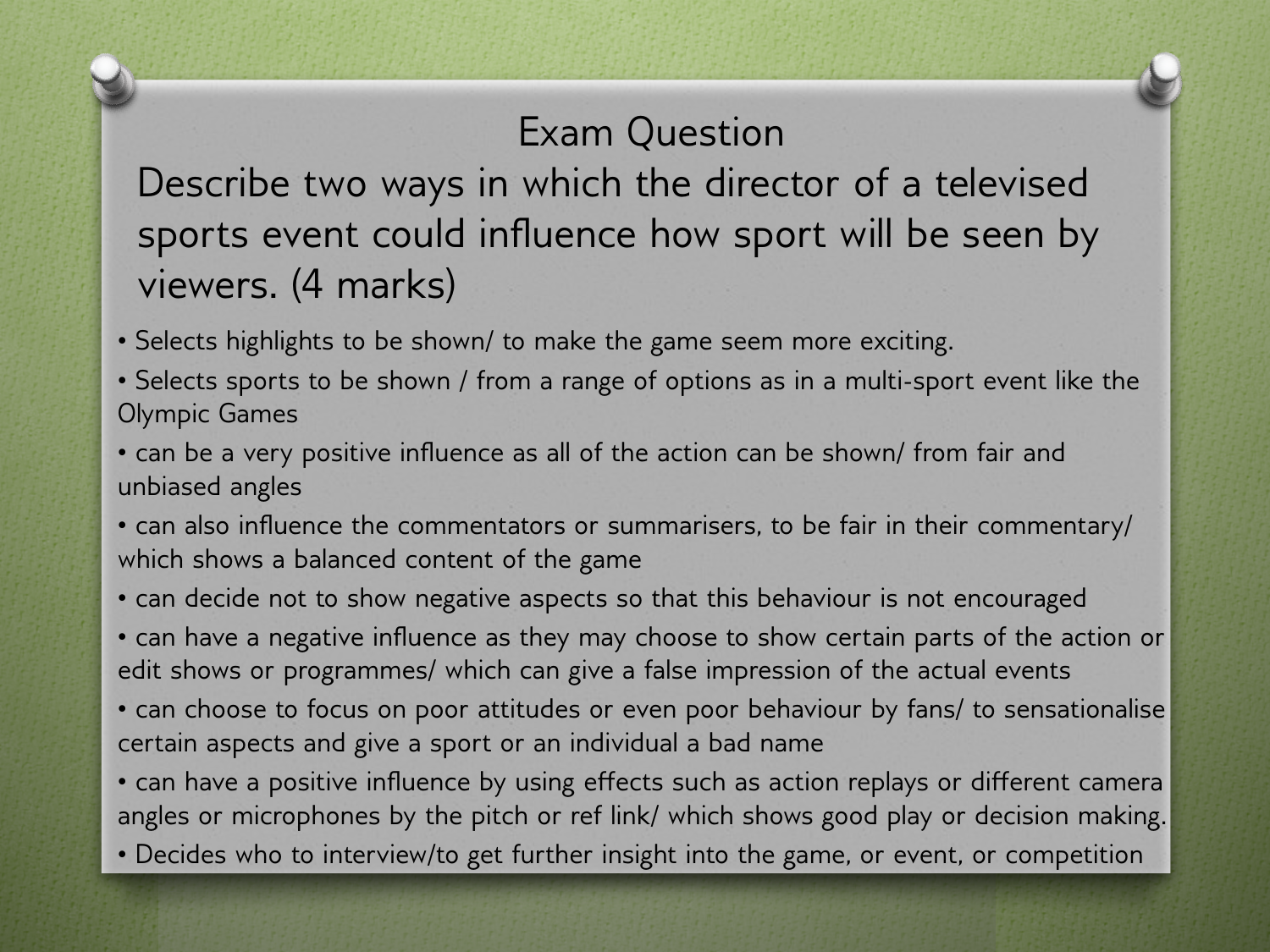

# Exam Question Describe two ways in which the director of a televised sports event could influence how sport will be seen by viewers. (4 marks)
• Selects highlights to be shown/ to make the game seem more exciting.
• Selects sports to be shown / from a range of options as in a multi-sport event like the Olympic Games
• can be a very positive influence as all of the action can be shown/ from fair and unbiased angles
• can also influence the commentators or summarisers, to be fair in their commentary/ which shows a balanced content of the game
• can decide not to show negative aspects so that this behaviour is not encouraged
• can have a negative influence as they may choose to show certain parts of the action or edit shows or programmes/ which can give a false impression of the actual events
• can choose to focus on poor attitudes or even poor behaviour by fans/ to sensationalise certain aspects and give a sport or an individual a bad name
• can have a positive influence by using effects such as action replays or different camera angles or microphones by the pitch or ref link/ which shows good play or decision making.
• Decides who to interview/to get further insight into the game, or event, or competition